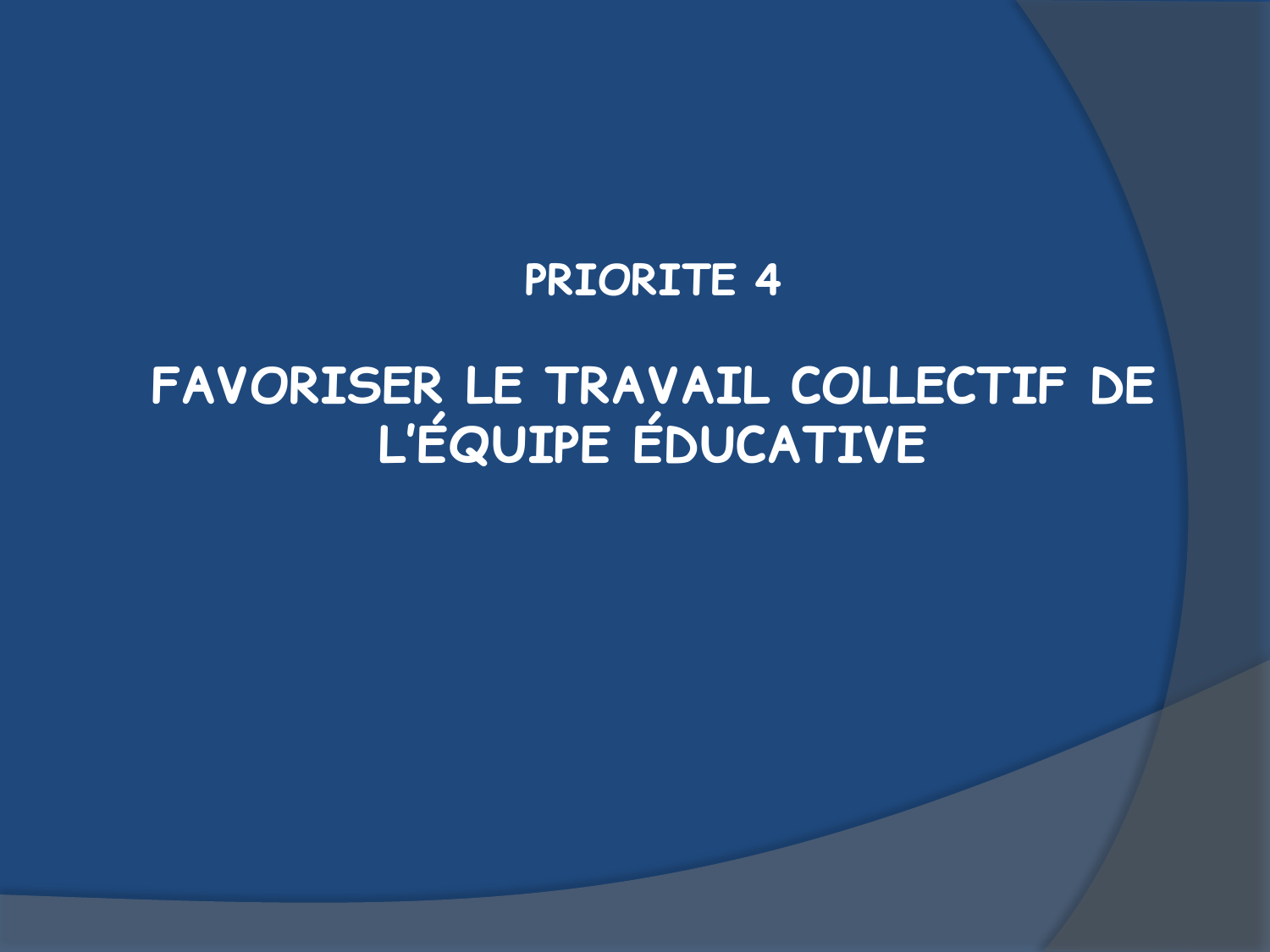

PRIORITE 4

FAVORISER LE TRAVAIL COLLECTIF DE L’ÉQUIPE ÉDUCATIVE